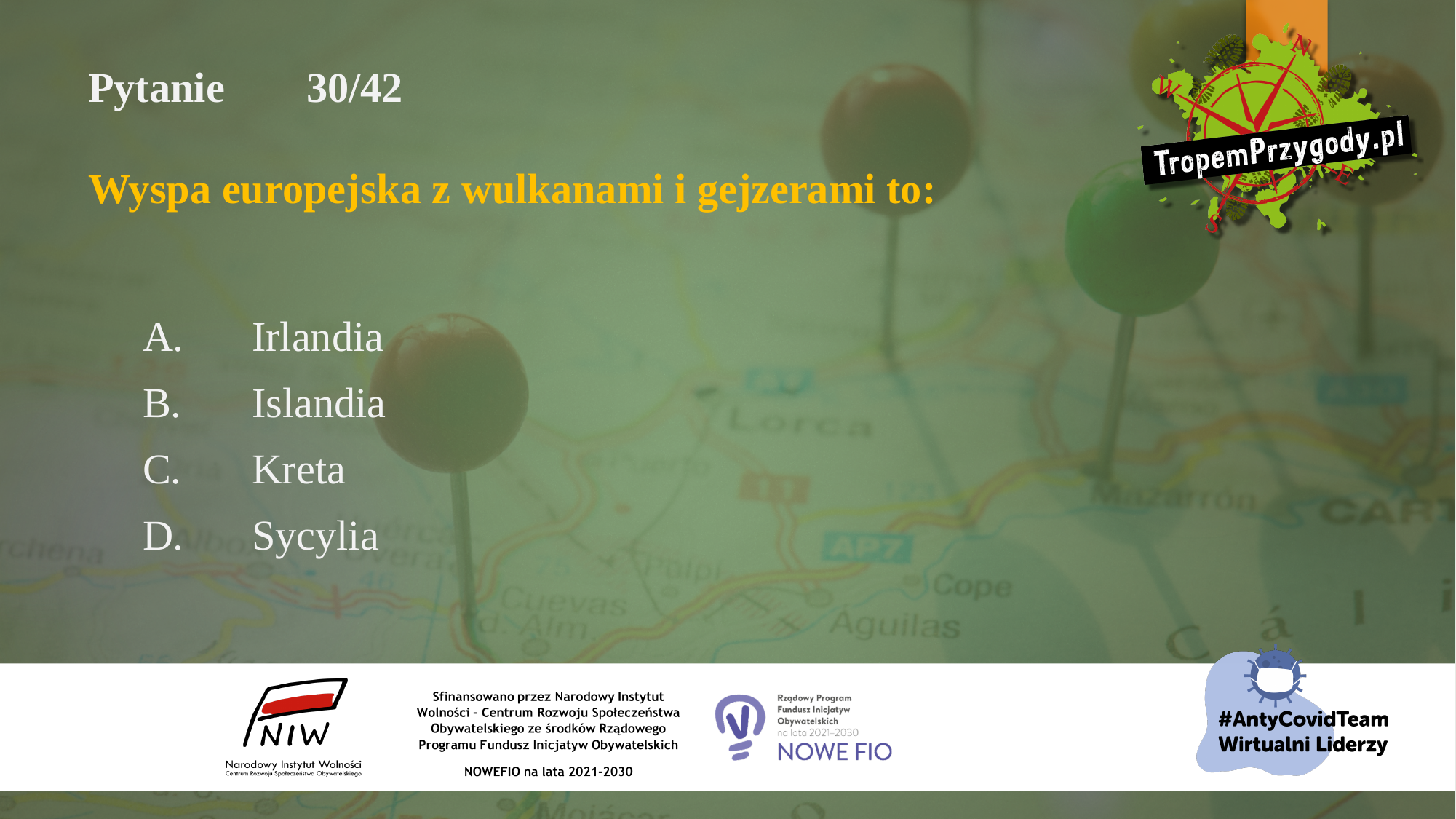

# Pytanie 	30/42 Wyspa europejska z wulkanami i gejzerami to:
A.	Irlandia
B.	Islandia
C.	Kreta
D.	Sycylia